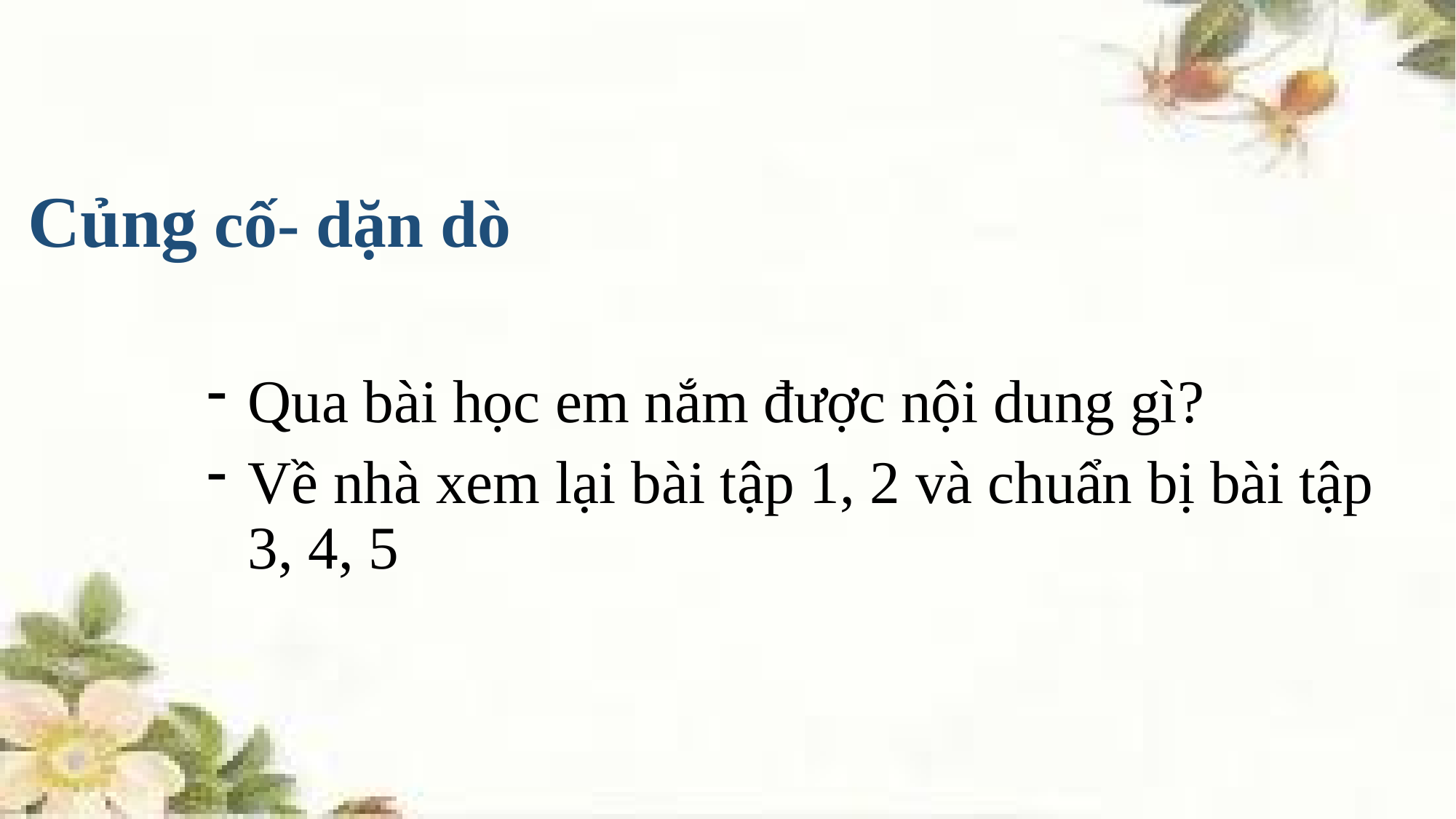

Củng cố- dặn dò
Qua bài học em nắm được nội dung gì?
Về nhà xem lại bài tập 1, 2 và chuẩn bị bài tập 3, 4, 5